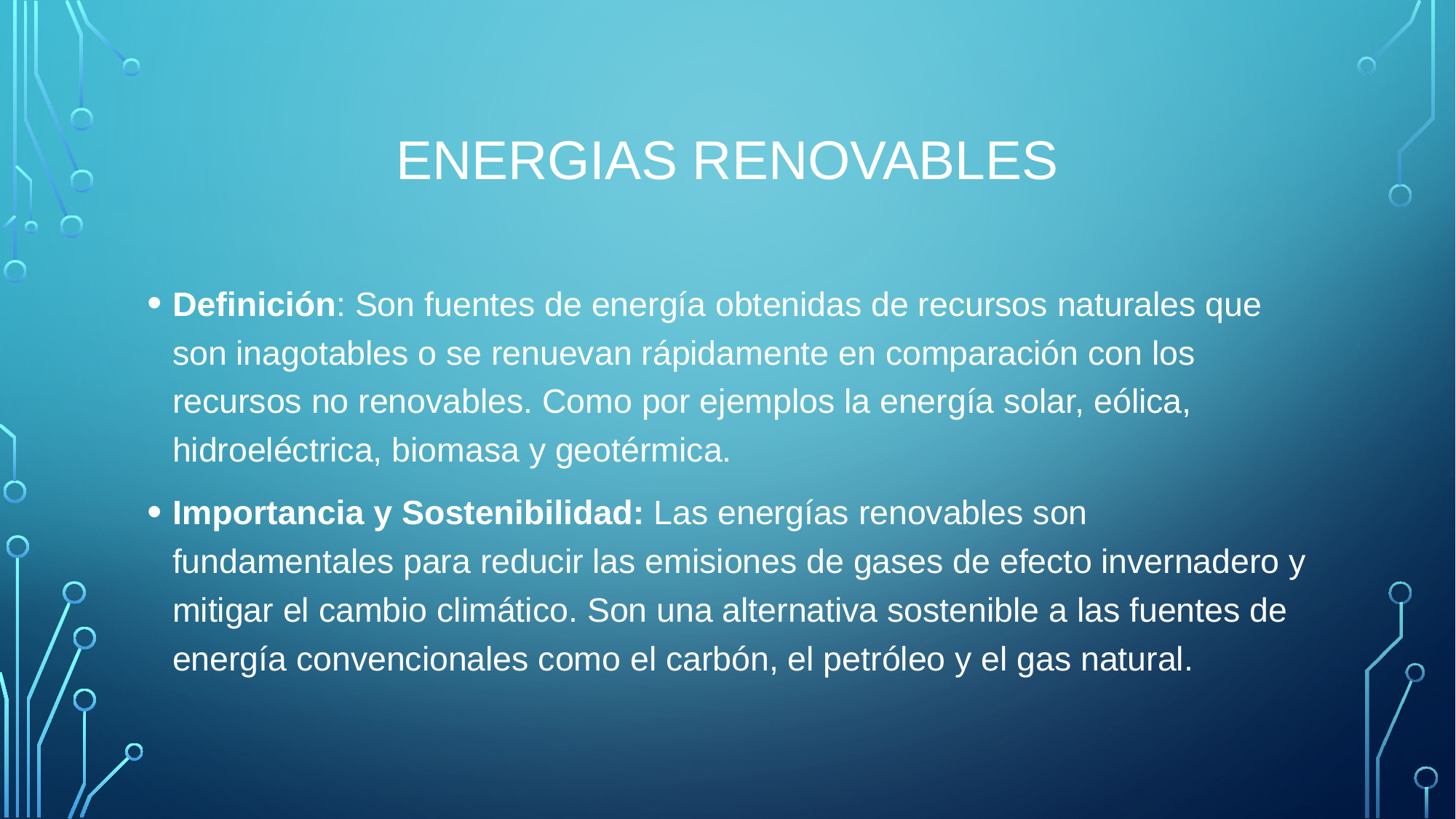

# ENERGIAS RENOVABLES
Definición: Son fuentes de energía obtenidas de recursos naturales que son inagotables o se renuevan rápidamente en comparación con los recursos no renovables. Como por ejemplos la energía solar, eólica, hidroeléctrica, biomasa y geotérmica.
Importancia y Sostenibilidad: Las energías renovables son fundamentales para reducir las emisiones de gases de efecto invernadero y mitigar el cambio climático. Son una alternativa sostenible a las fuentes de energía convencionales como el carbón, el petróleo y el gas natural.